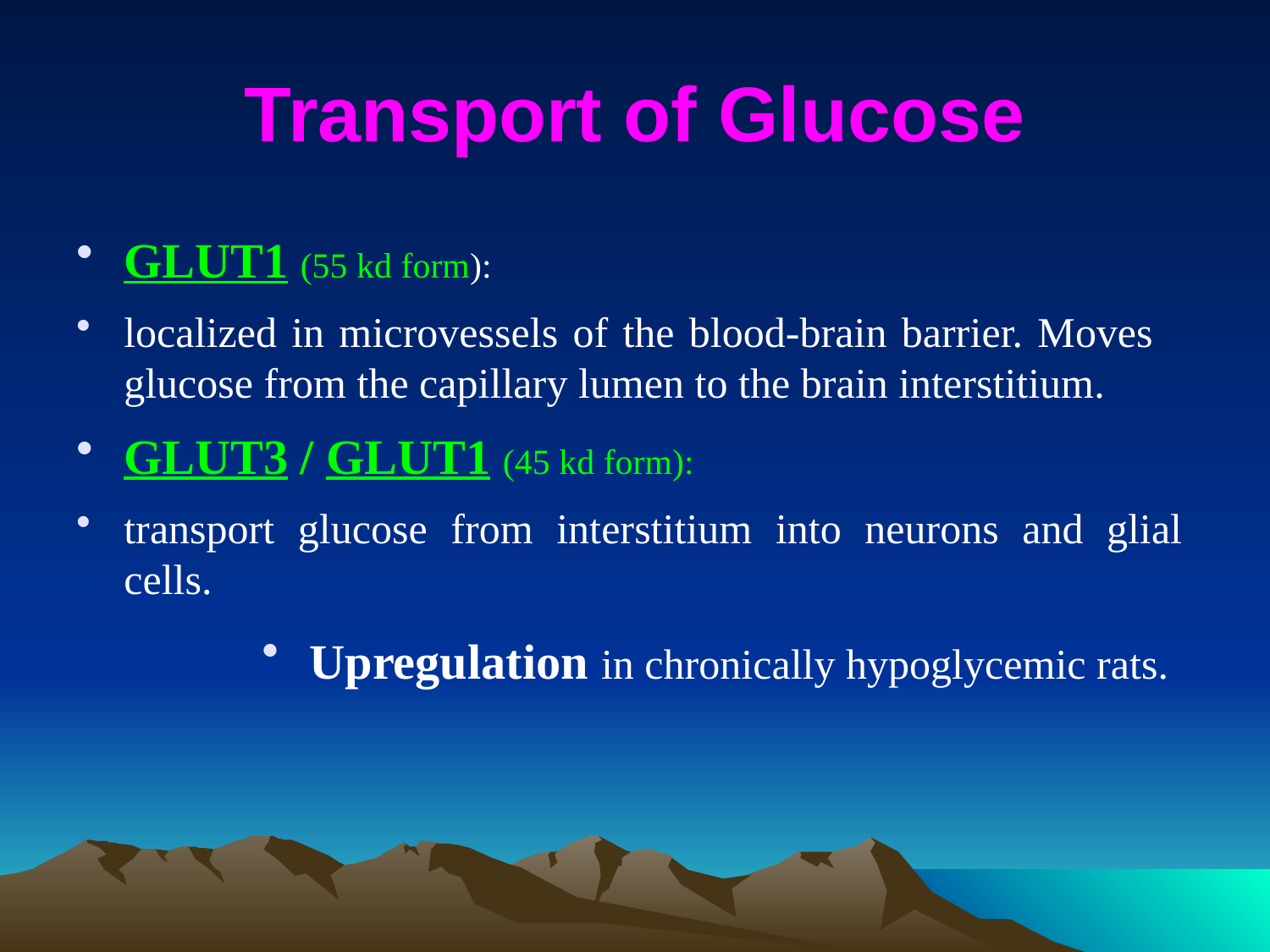

# Transport of Glucose
GLUT1 (55 kd form):
localized in microvessels of the blood-brain barrier. Moves   glucose from the capillary lumen to the brain interstitium.
GLUT3 / GLUT1 (45 kd form):
transport glucose from interstitium into neurons and glial cells.
Upregulation in chronically hypoglycemic rats.